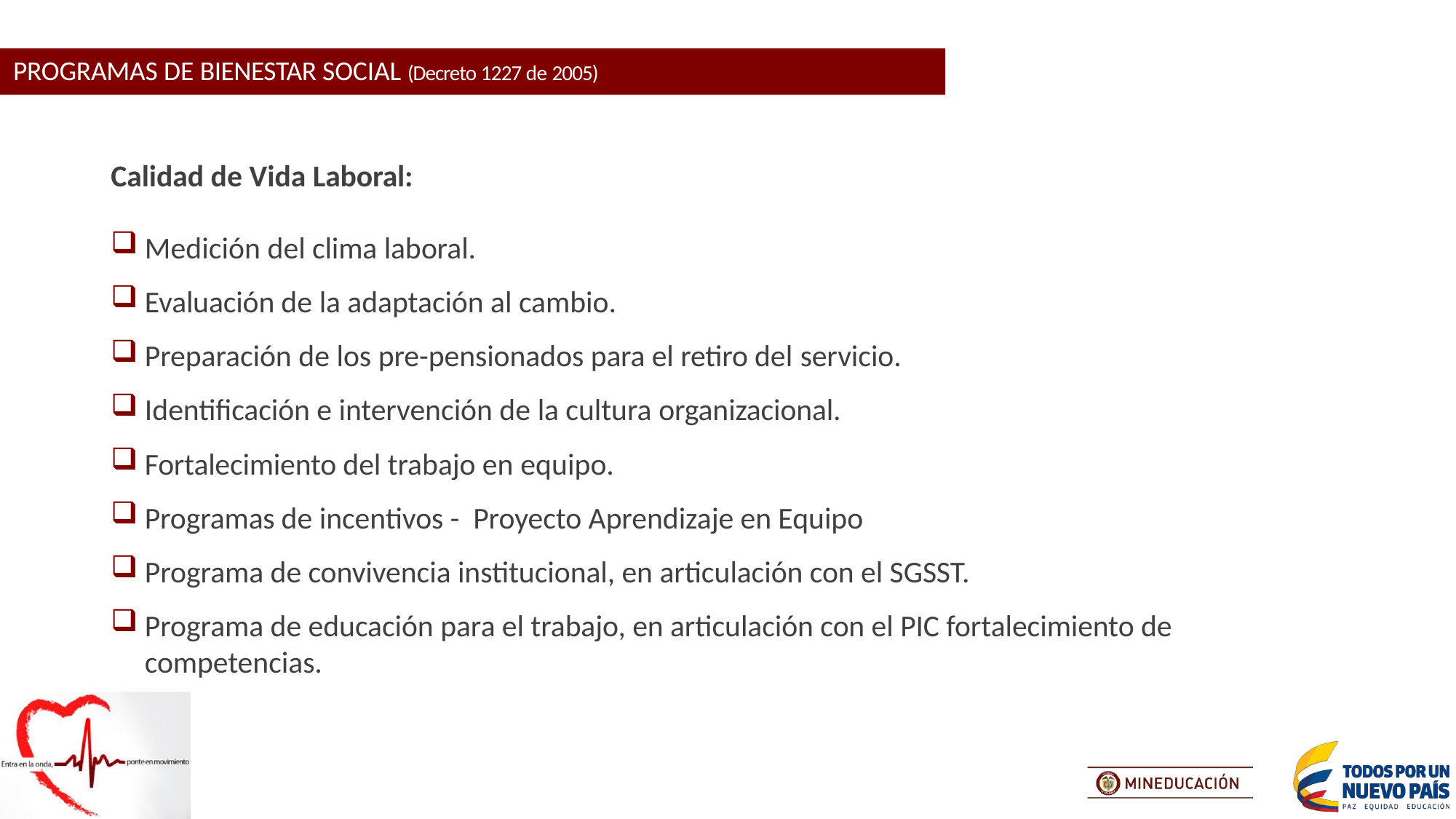

PROGRAMAS DE BIENESTAR SOCIAL (Decreto 1227 de 2005)
# Calidad de Vida Laboral:
Medición del clima laboral.
Evaluación de la adaptación al cambio.
Preparación de los pre-pensionados para el retiro del servicio.
Identificación e intervención de la cultura organizacional.
Fortalecimiento del trabajo en equipo.
Programas de incentivos -  Proyecto Aprendizaje en Equipo
Programa de convivencia institucional, en articulación con el SGSST.
Programa de educación para el trabajo, en articulación con el PIC fortalecimiento de competencias.